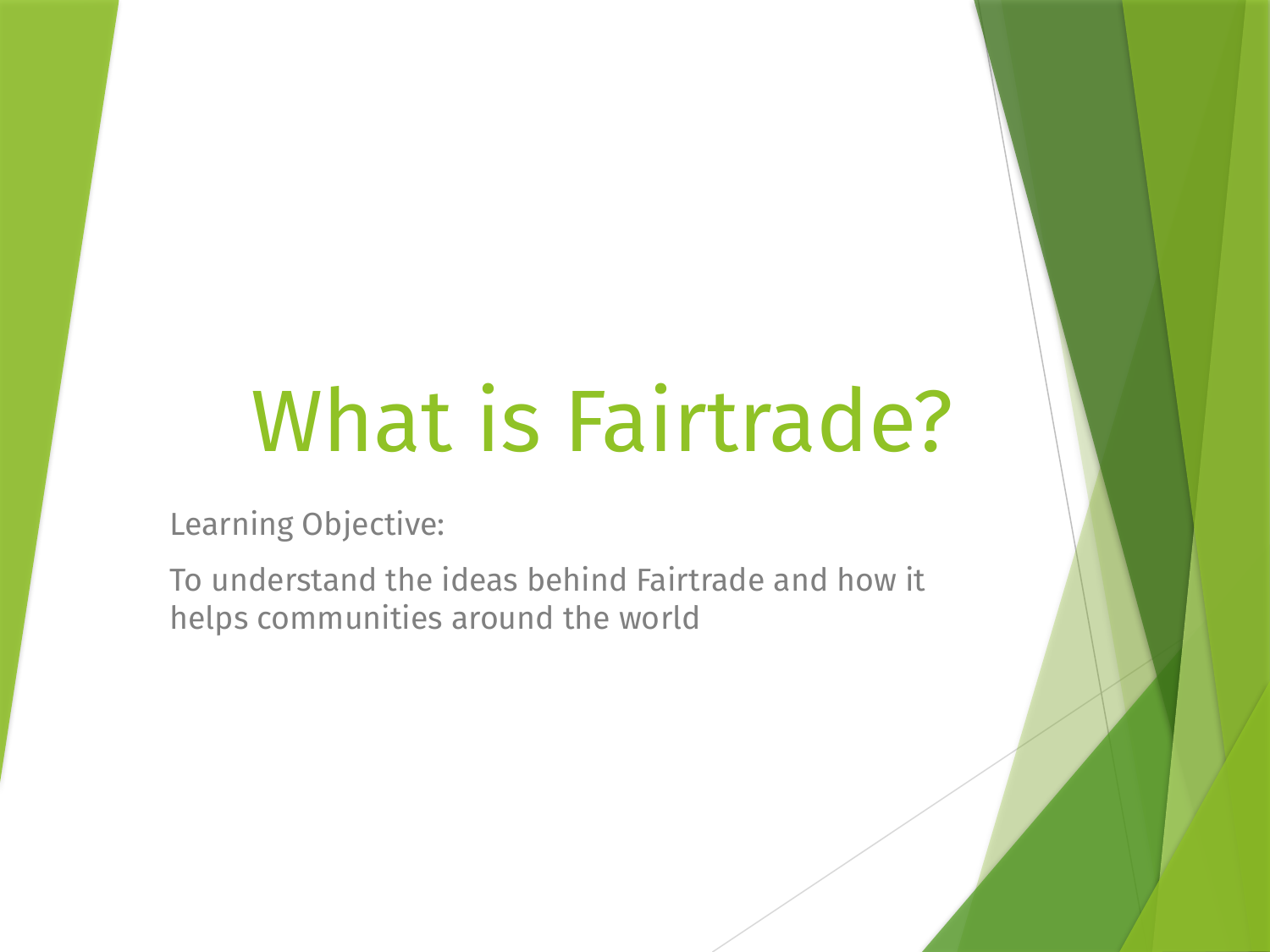

# What is Fairtrade?
Learning Objective:
To understand the ideas behind Fairtrade and how it helps communities around the world